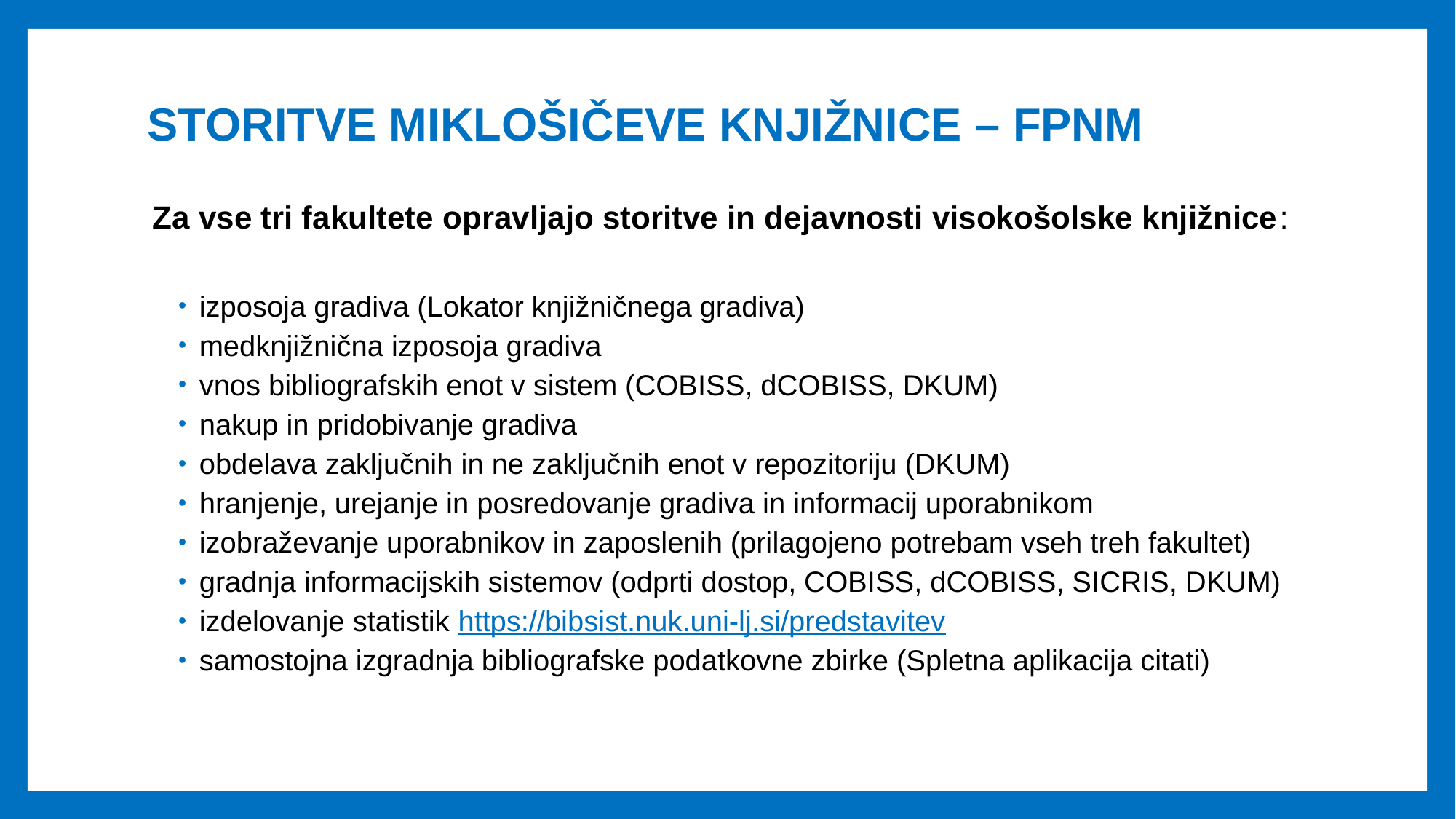

# STORITVE MIKLOŠIČEVE KNJIŽNICE – FPNM
Za vse tri fakultete opravljajo storitve in dejavnosti visokošolske knjižnice:

izposoja gradiva (Lokator knjižničnega gradiva)
medknjižnična izposoja gradiva
vnos bibliografskih enot v sistem (COBISS, dCOBISS, DKUM)
nakup in pridobivanje gradiva
obdelava zaključnih in ne zaključnih enot v repozitoriju (DKUM)
hranjenje, urejanje in posredovanje gradiva in informacij uporabnikom
izobraževanje uporabnikov in zaposlenih (prilagojeno potrebam vseh treh fakultet)
gradnja informacijskih sistemov (odprti dostop, COBISS, dCOBISS, SICRIS, DKUM)
izdelovanje statistik https://bibsist.nuk.uni-lj.si/predstavitev
samostojna izgradnja bibliografske podatkovne zbirke (Spletna aplikacija citati)